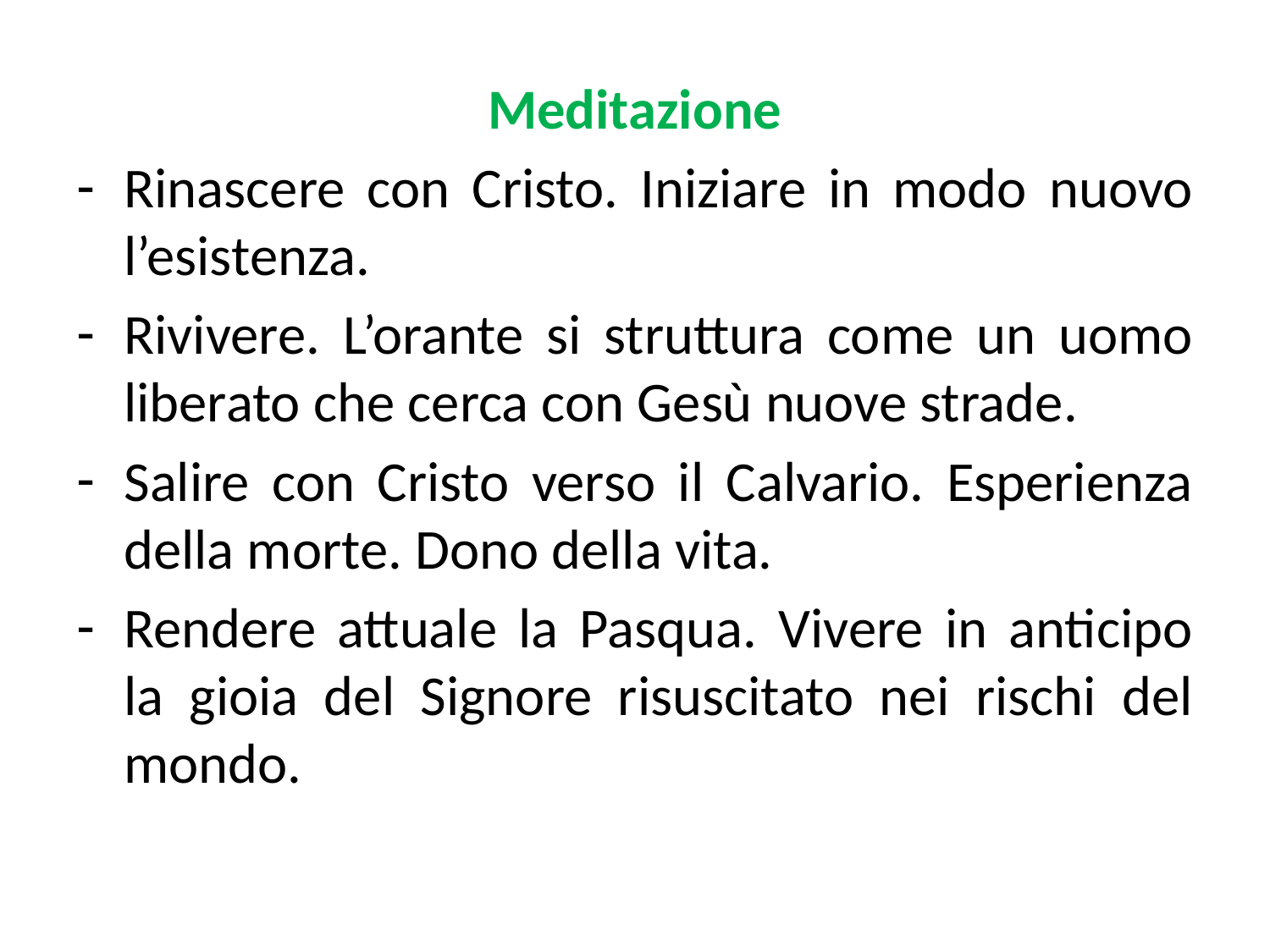

Meditazione
Rinascere con Cristo. Iniziare in modo nuovo l’esistenza.
Rivivere. L’orante si struttura come un uomo liberato che cerca con Gesù nuove strade.
Salire con Cristo verso il Calvario. Esperienza della morte. Dono della vita.
Rendere attuale la Pasqua. Vivere in anticipo la gioia del Signore risuscitato nei rischi del mondo.